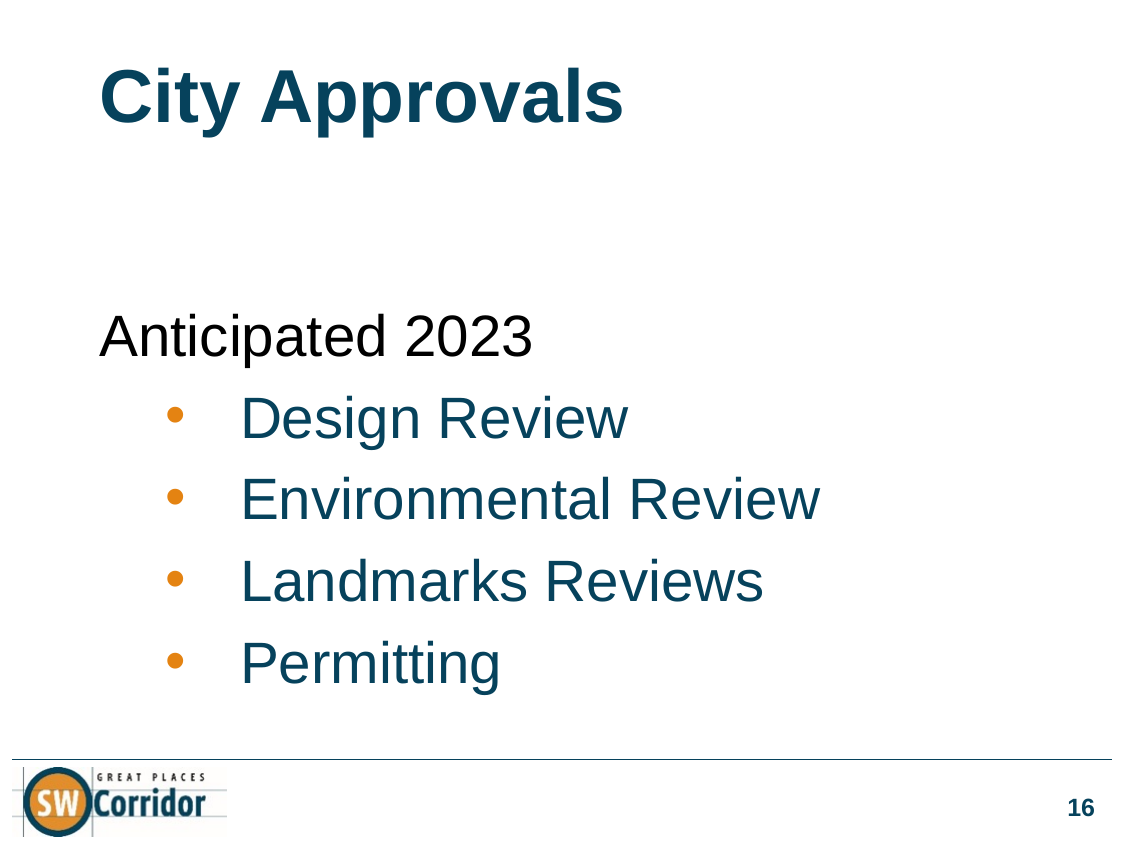

# City Approvals
Anticipated 2023
Design Review
Environmental Review
Landmarks Reviews
Permitting

16